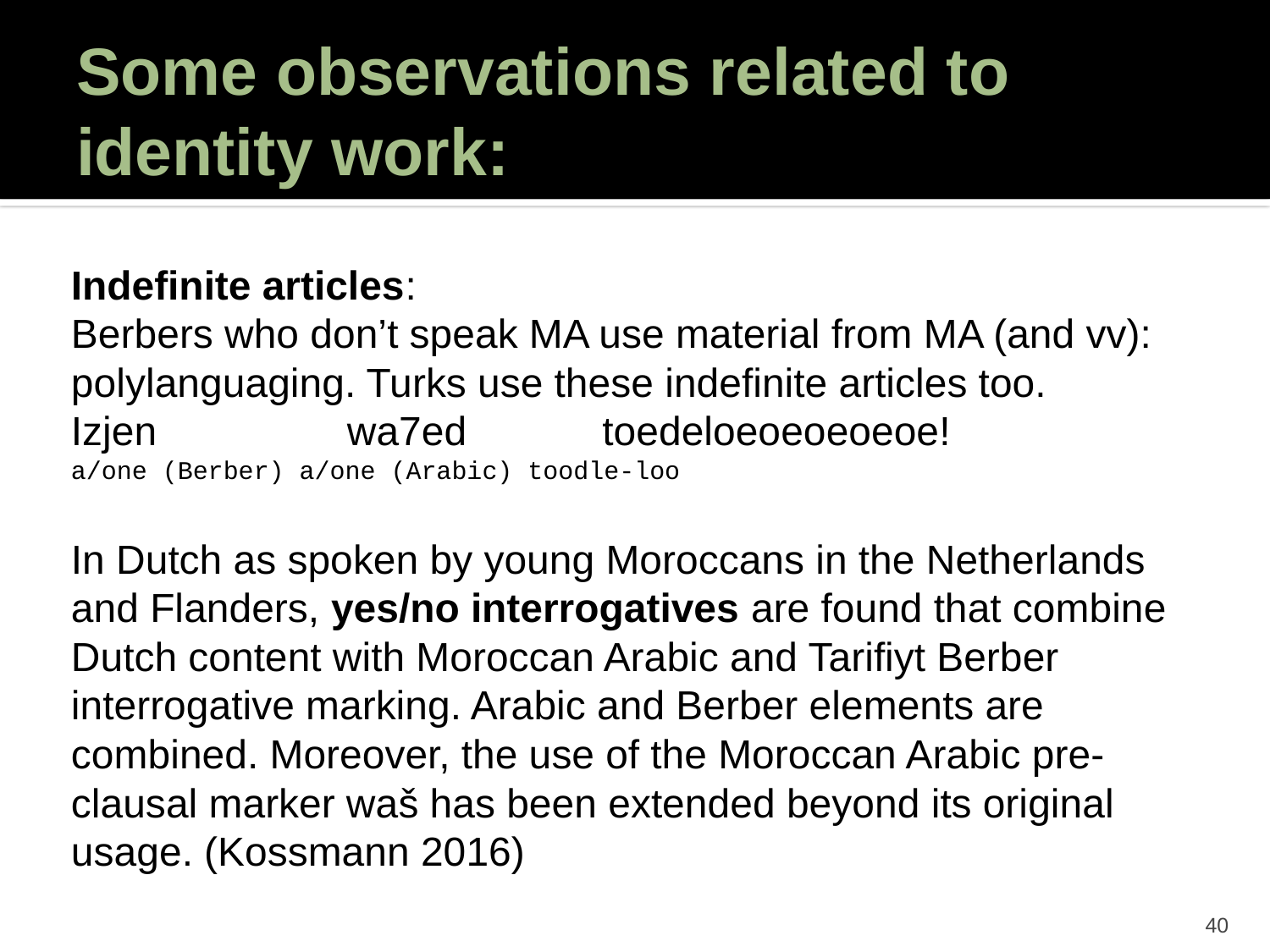

# Some observations related to identity work:
Indefinite articles:
Berbers who don’t speak MA use material from MA (and vv): polylanguaging. Turks use these indefinite articles too.
Izjen                 wa7ed            toedeloeoeoeoeoe!
a/one (Berber) a/one (Arabic) toodle-loo

In Dutch as spoken by young Moroccans in the Netherlands and Flanders, yes/no interrogatives are found that combine Dutch content with Moroccan Arabic and Tarifiyt Berber interrogative marking. Arabic and Berber elements are combined. Moreover, the use of the Moroccan Arabic pre-clausal marker waš has been extended beyond its original usage. (Kossmann 2016)
40